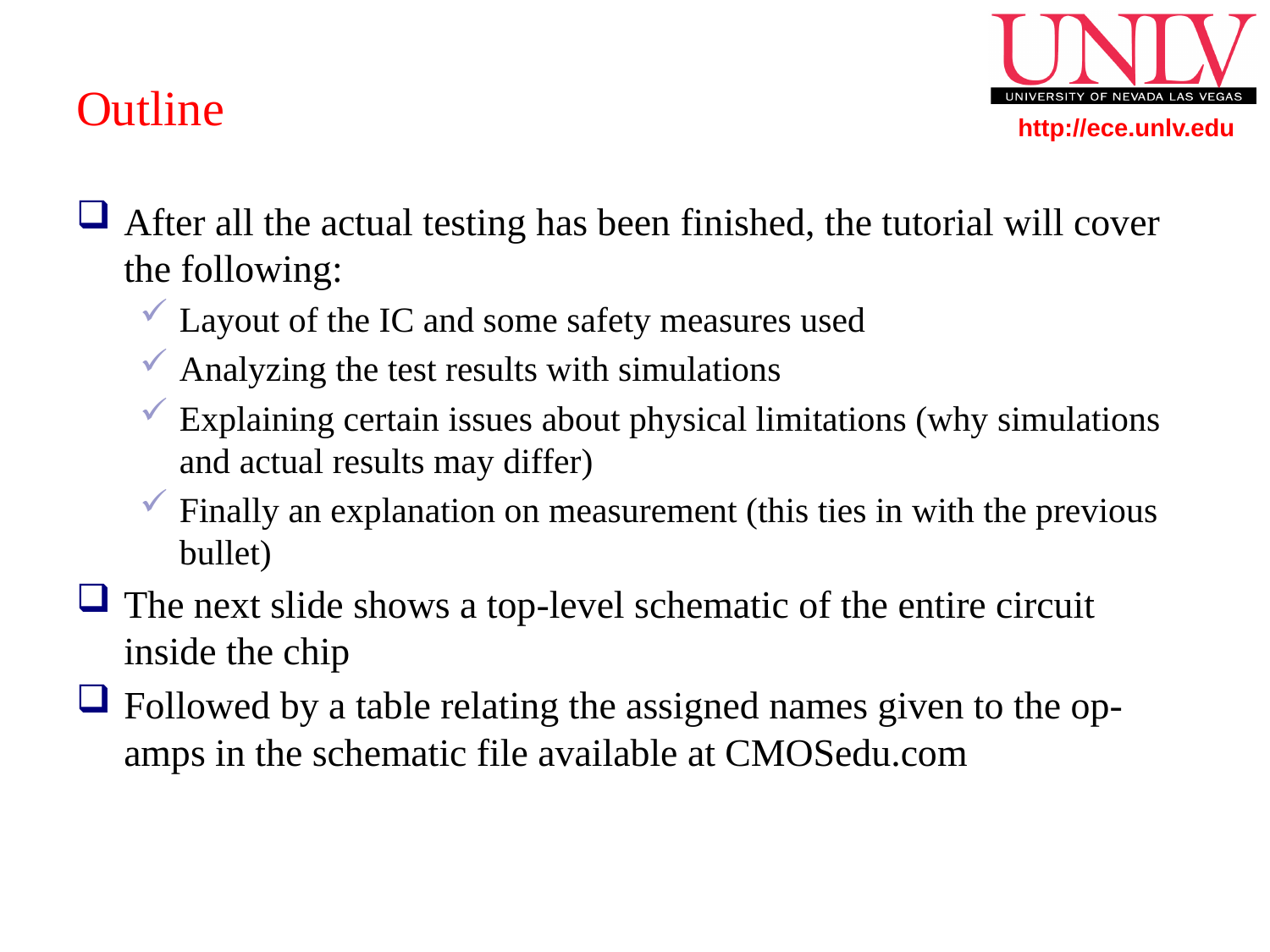

# Outline
After all the actual testing has been finished, the tutorial will cover the following:
Layout of the IC and some safety measures used
Analyzing the test results with simulations
Explaining certain issues about physical limitations (why simulations and actual results may differ)
Finally an explanation on measurement (this ties in with the previous bullet)
The next slide shows a top-level schematic of the entire circuit inside the chip
Followed by a table relating the assigned names given to the op-amps in the schematic file available at CMOSedu.com